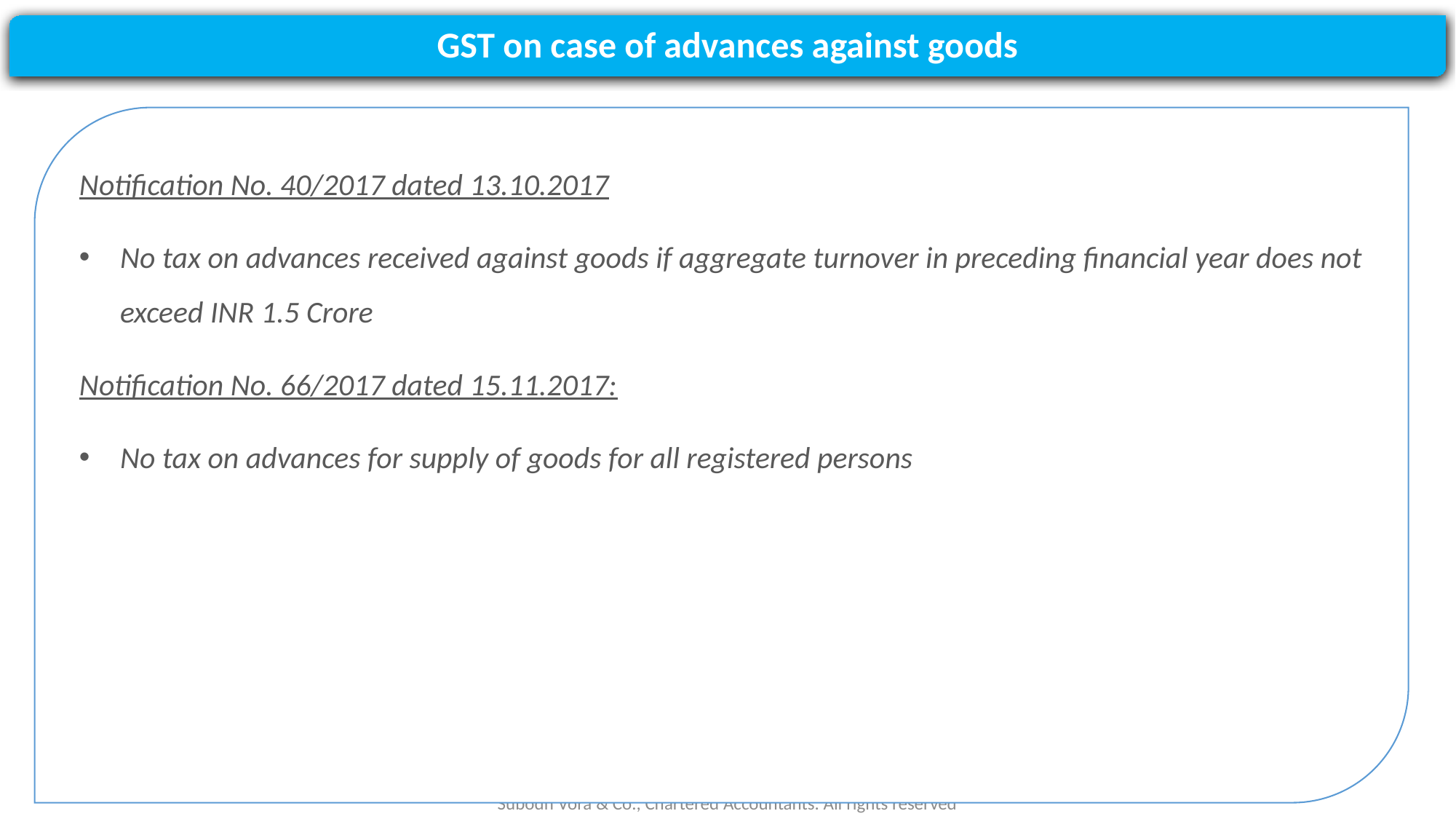

#
GST on case of advances against goods

Notification No. 40/2017 dated 13.10.2017
No tax on advances received against goods if aggregate turnover in preceding financial year does not exceed INR 1.5 Crore
Notification No. 66/2017 dated 15.11.2017:
No tax on advances for supply of goods for all registered persons
Subodh Vora & Co., Chartered Accountants. All rights reserved